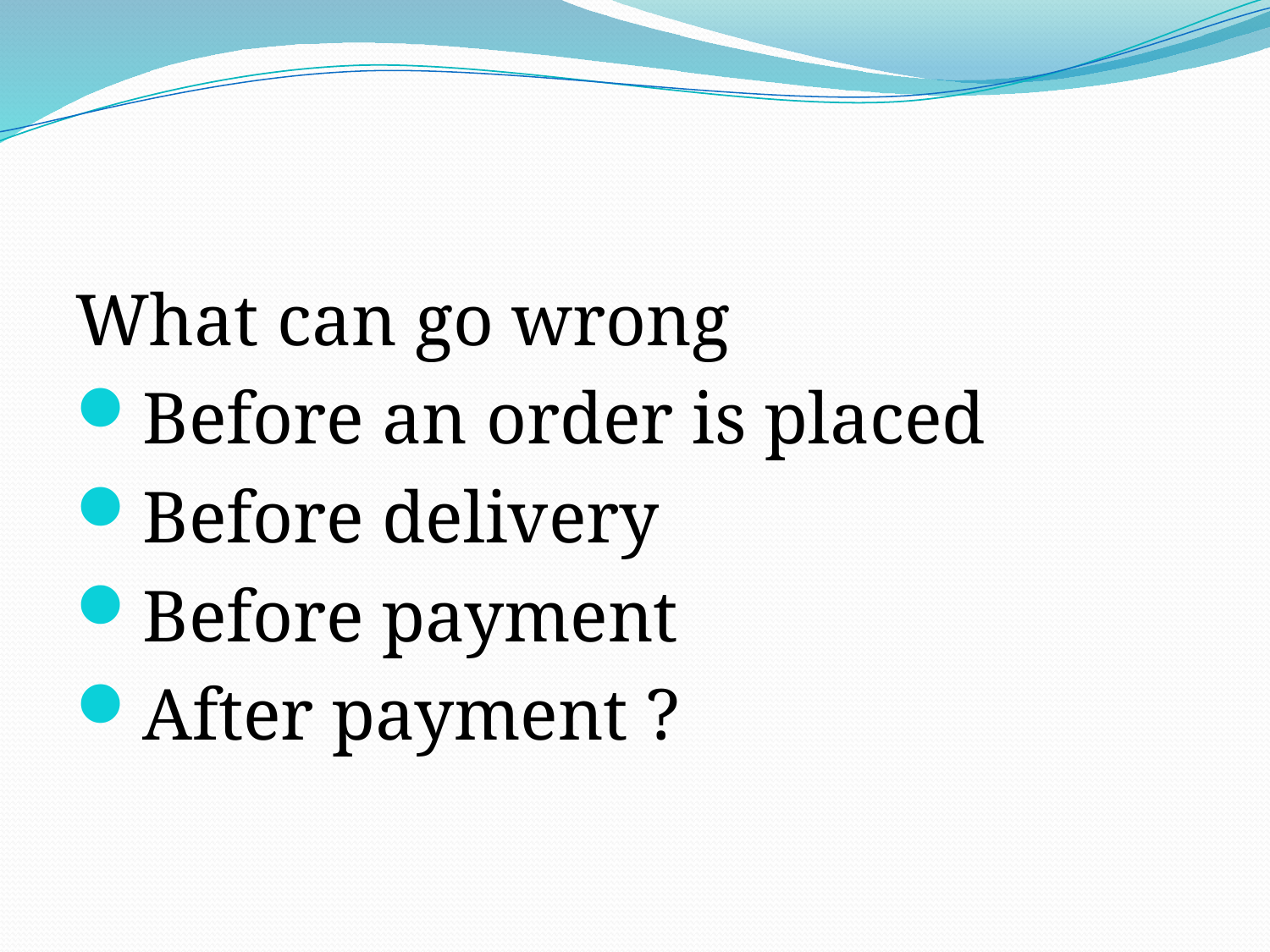

#
What can go wrong
Before an order is placed
Before delivery
Before payment
After payment ?